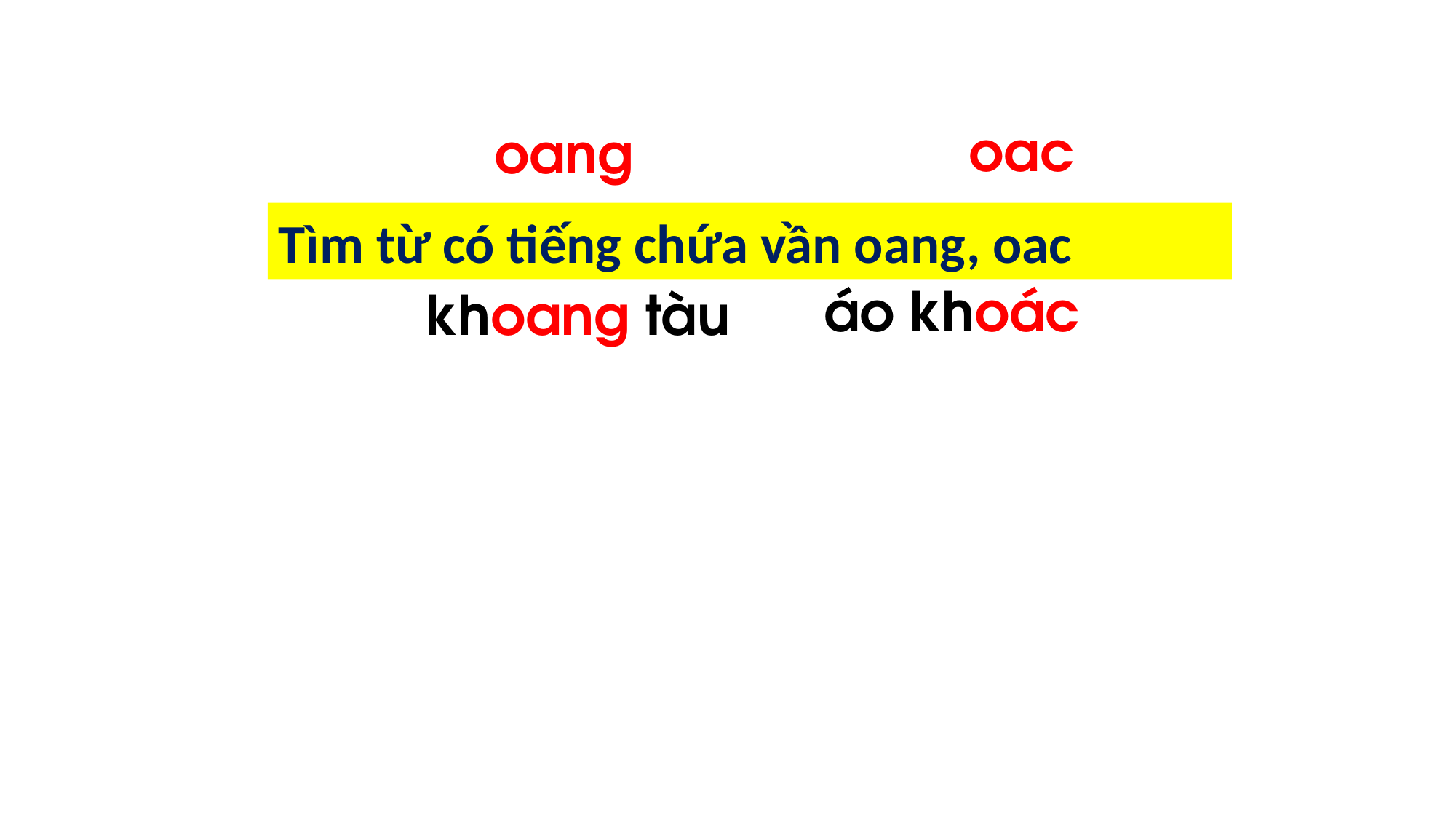

oac
oang
khoác
khoang
Tìm từ có tiếng chứa vần oang, oac
áo khoác
khoang tàu